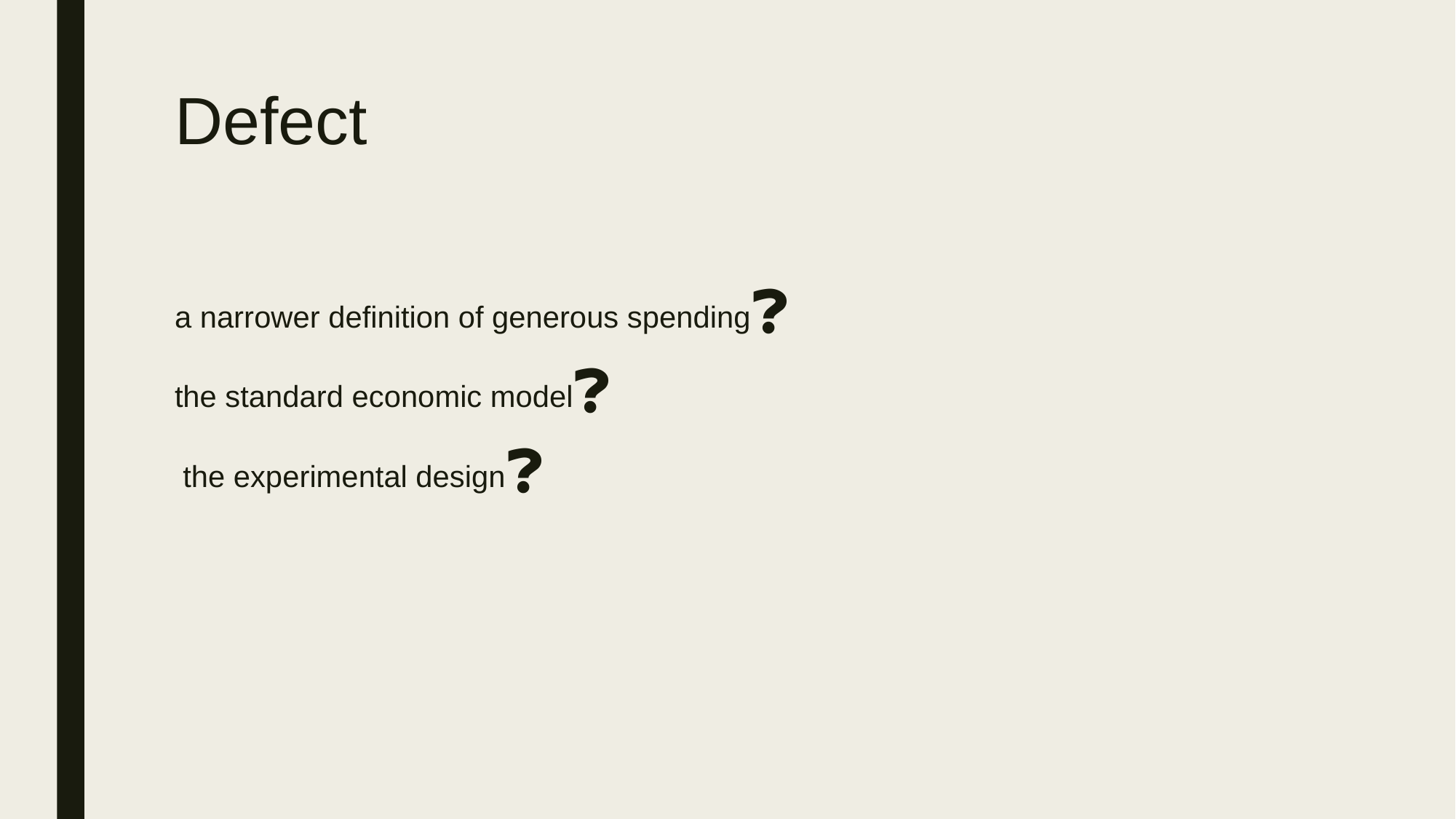

# Defect
a narrower definition of generous spending❓
the standard economic model❓
 the experimental design❓